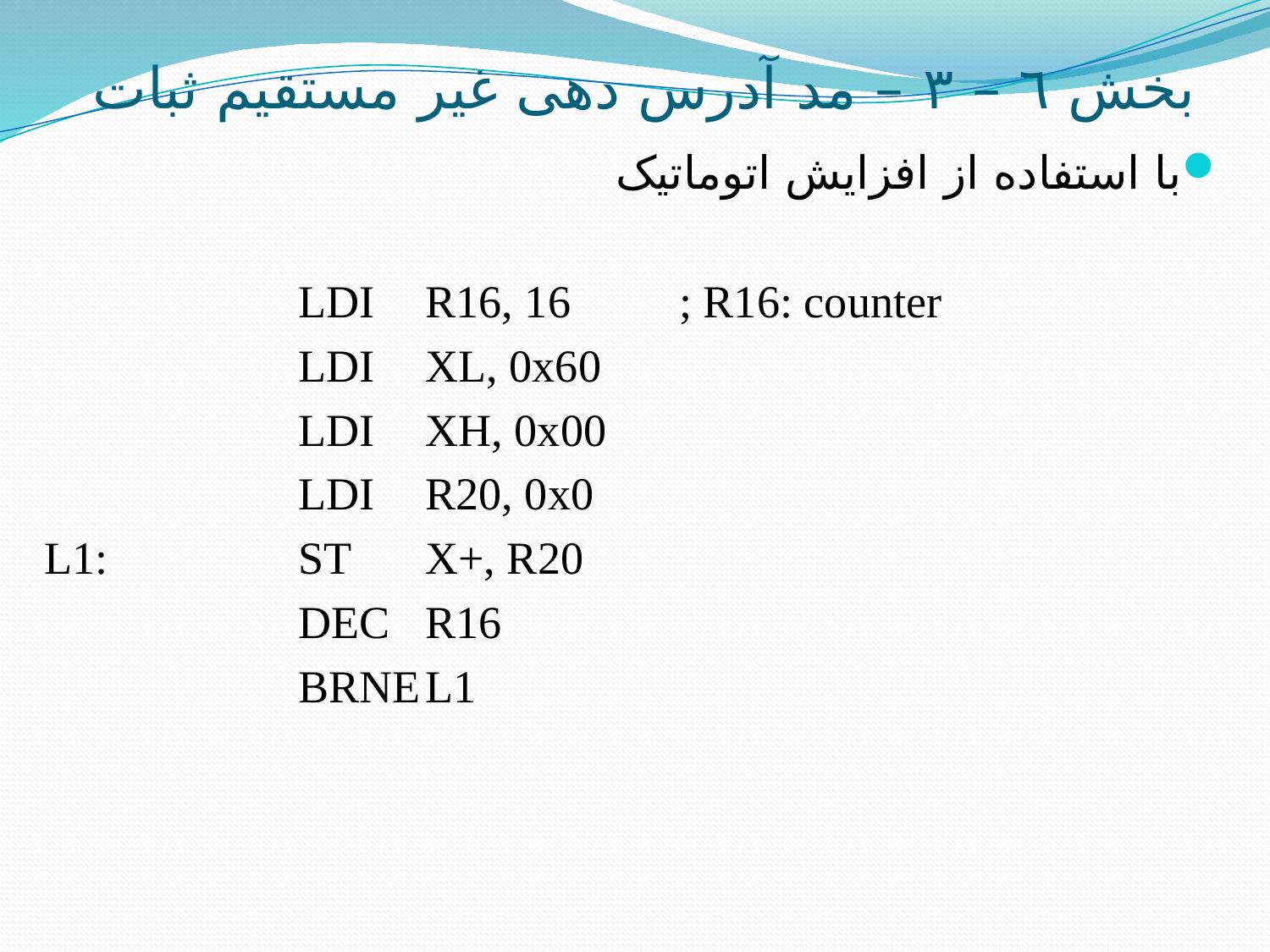

# بخش ٦ – ٣ – مد آدرس دهی غیر مستقیم ثبات
با استفاده از افزایش اتوماتیک

		LDI	R16, 16	; R16: counter
		LDI	XL, 0x60
		LDI	XH, 0x00
		LDI	R20, 0x0
L1:		ST	X+, R20
		DEC	R16
		BRNE	L1